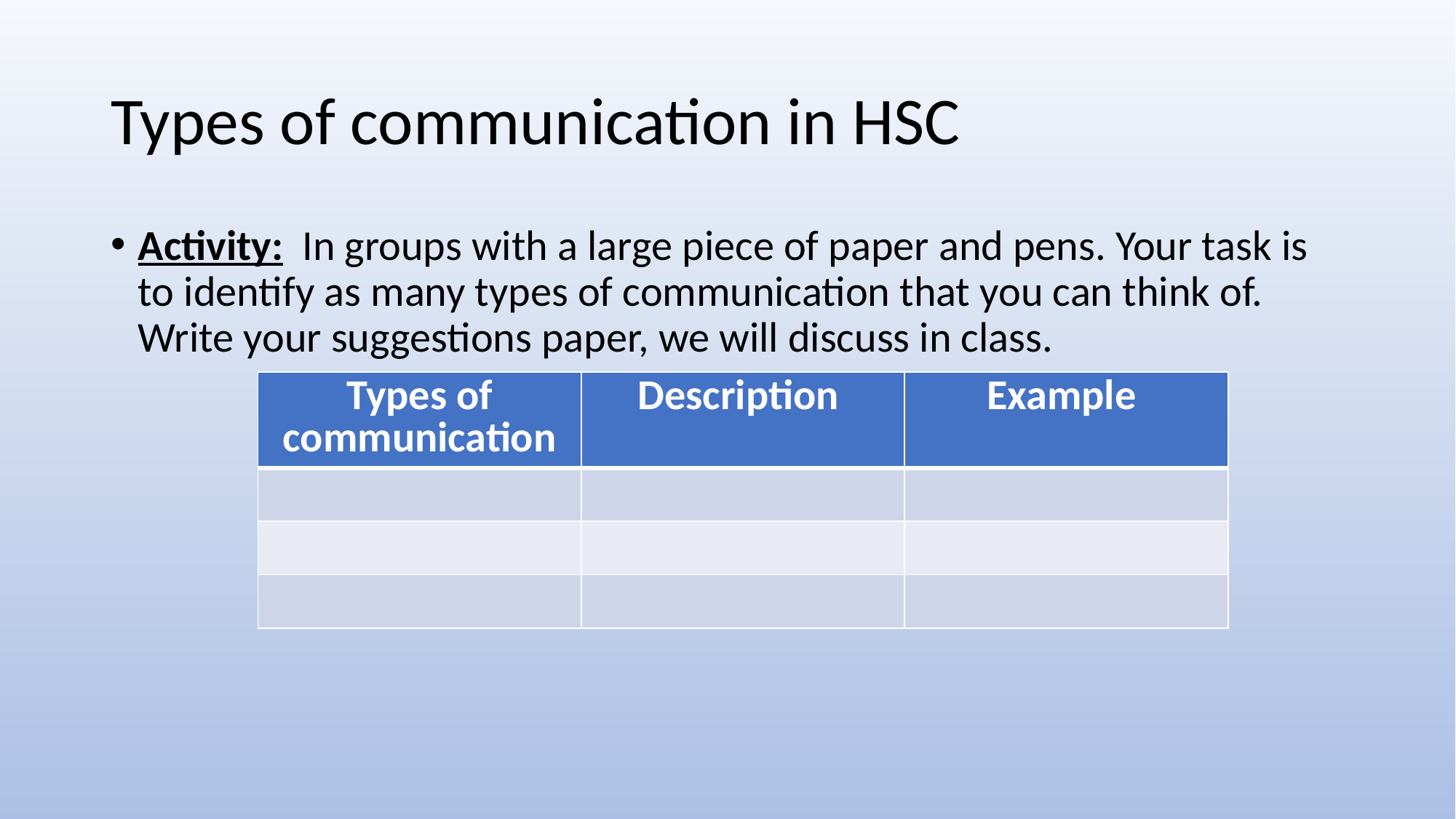

# Types of communication in HSC
Activity:  In groups with a large piece of paper and pens. Your task is to identify as many types of communication that you can think of. Write your suggestions paper, we will discuss in class.

| Types of communication | Description | Example |
| --- | --- | --- |
|  |  |  |
|  |  |  |
|  |  |  |